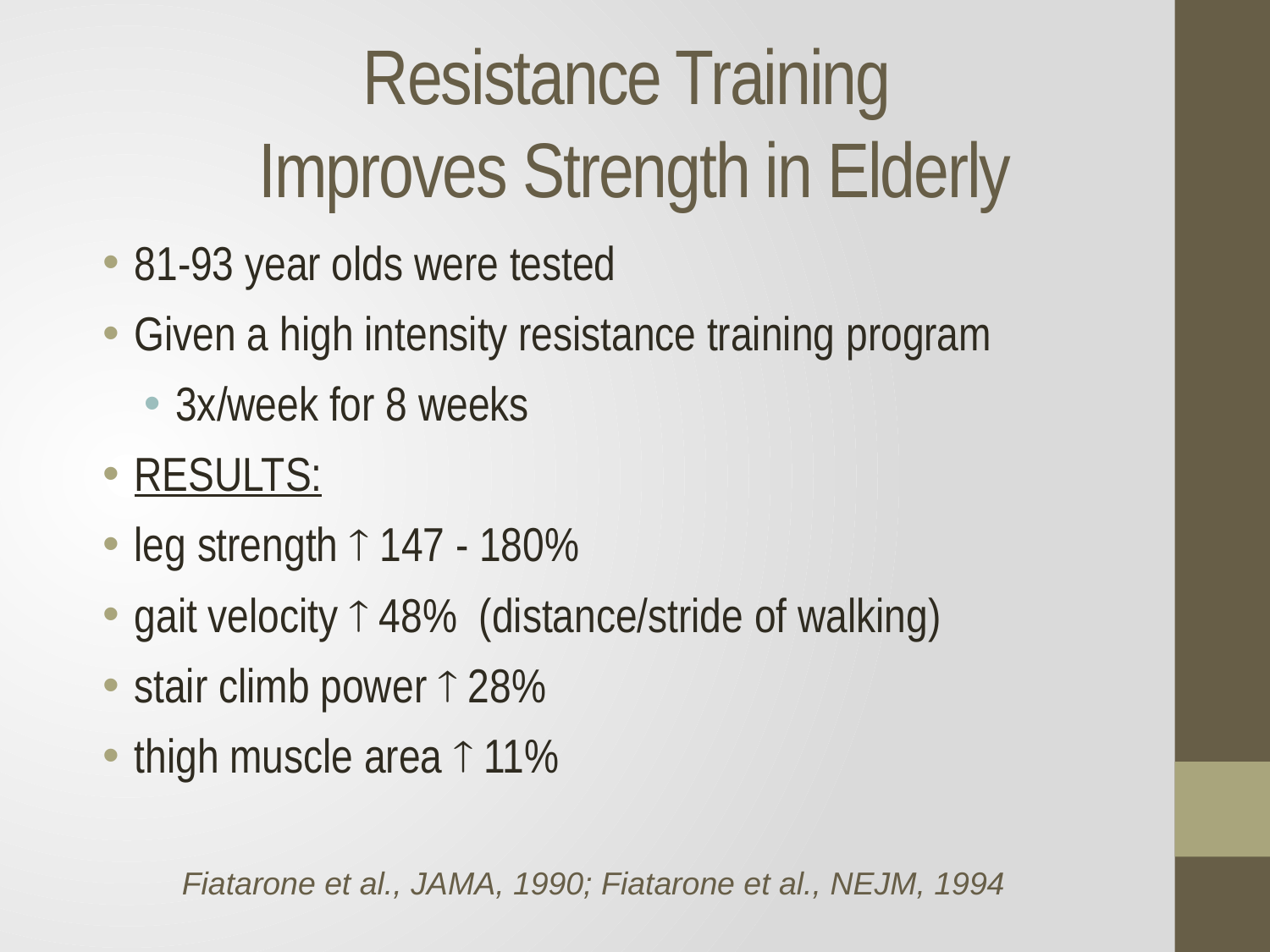

Resistance Training
Improves Strength in Elderly
81-93 year olds were tested
Given a high intensity resistance training program
3x/week for 8 weeks
RESULTS:
leg strength ↑ 147 - 180%
gait velocity ↑ 48%  (distance/stride of walking)
stair climb power ↑ 28%
thigh muscle area ↑ 11%
Fiatarone et al., JAMA, 1990; Fiatarone et al., NEJM, 1994